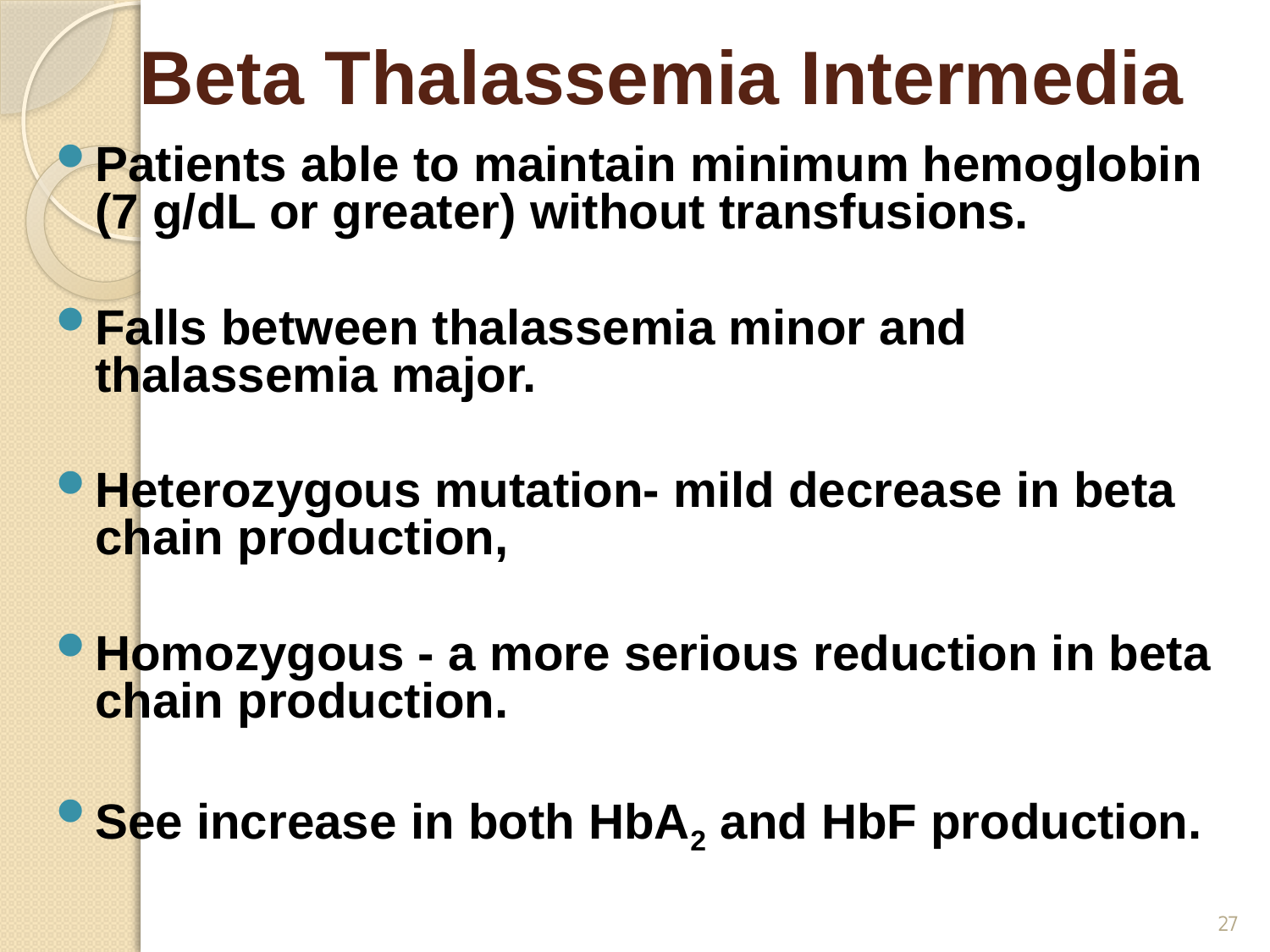

# Beta Thalassemia Intermedia
Patients able to maintain minimum hemoglobin (7 g/dL or greater) without transfusions.

Falls between thalassemia minor and thalassemia major.

Heterozygous mutation- mild decrease in beta chain production,

Homozygous - a more serious reduction in beta chain production.

See increase in both HbA2 and HbF production.

27